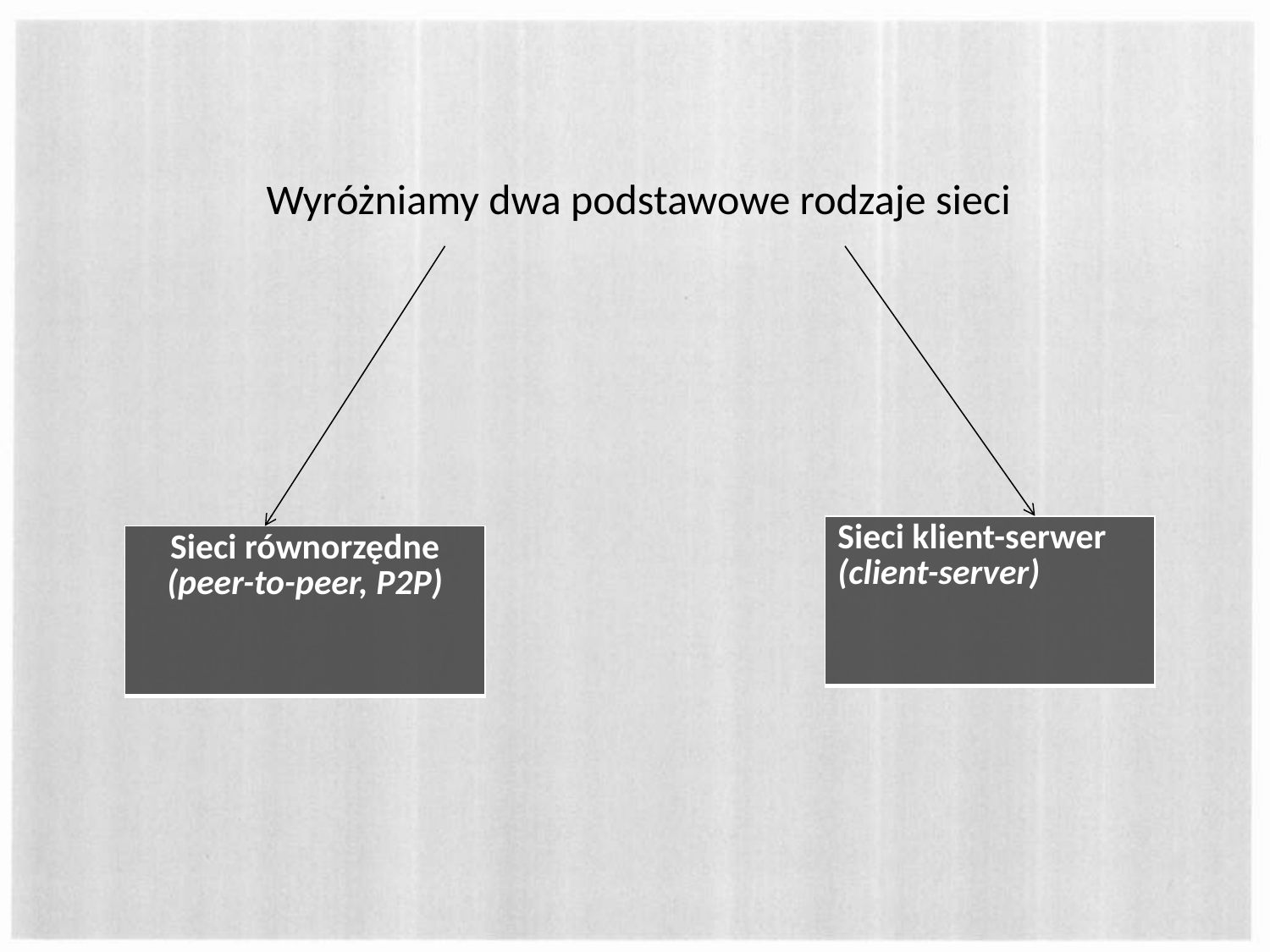

Wyróżniamy dwa podstawowe rodzaje sieci
| Sieci klient-serwer (client-server) |
| --- |
| Sieci równorzędne (peer-to-peer, P2P) |
| --- |